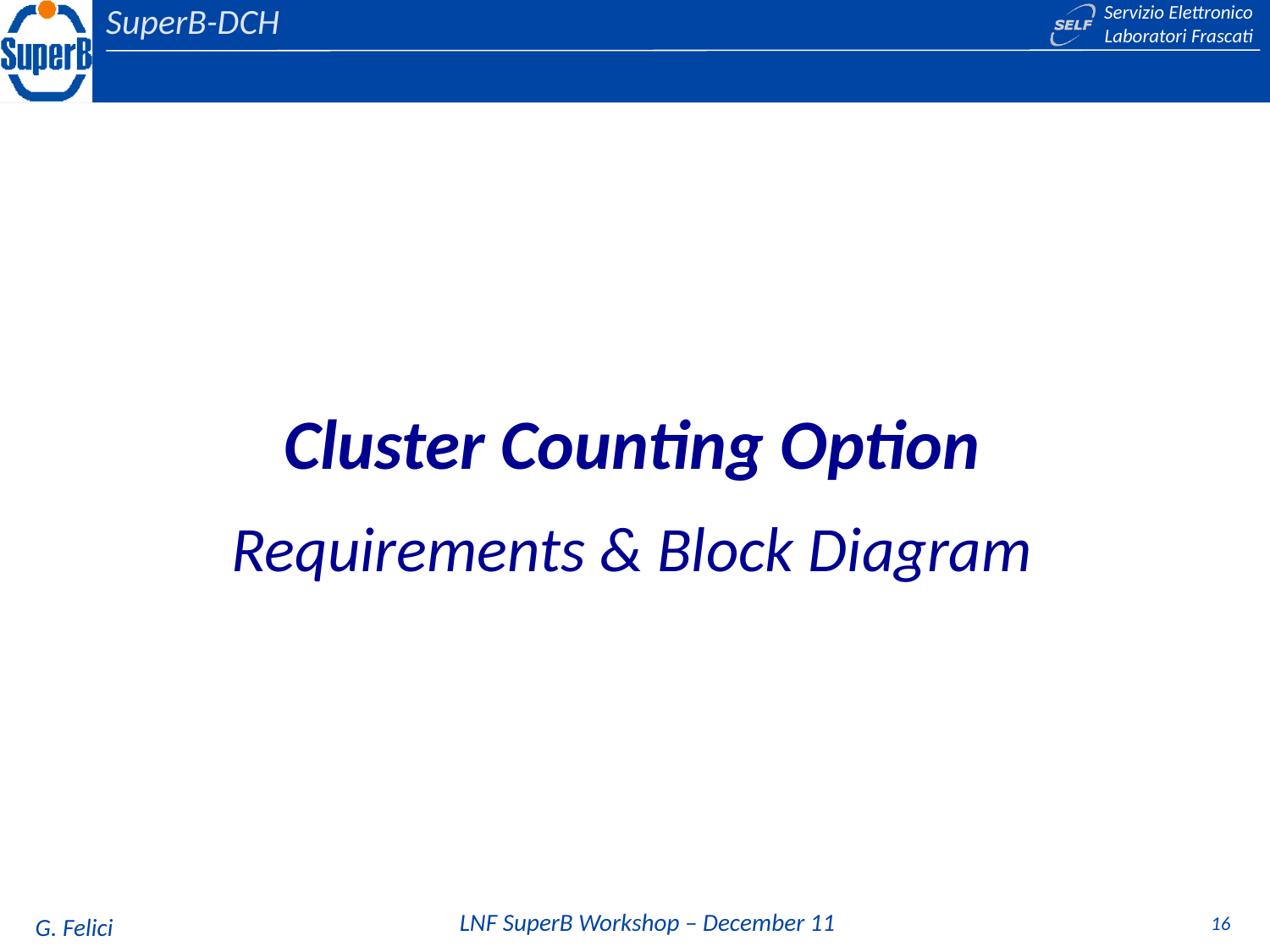

Cluster Counting Option
Requirements & Block Diagram
16
G. Felici
 LNF SuperB Workshop – December 11